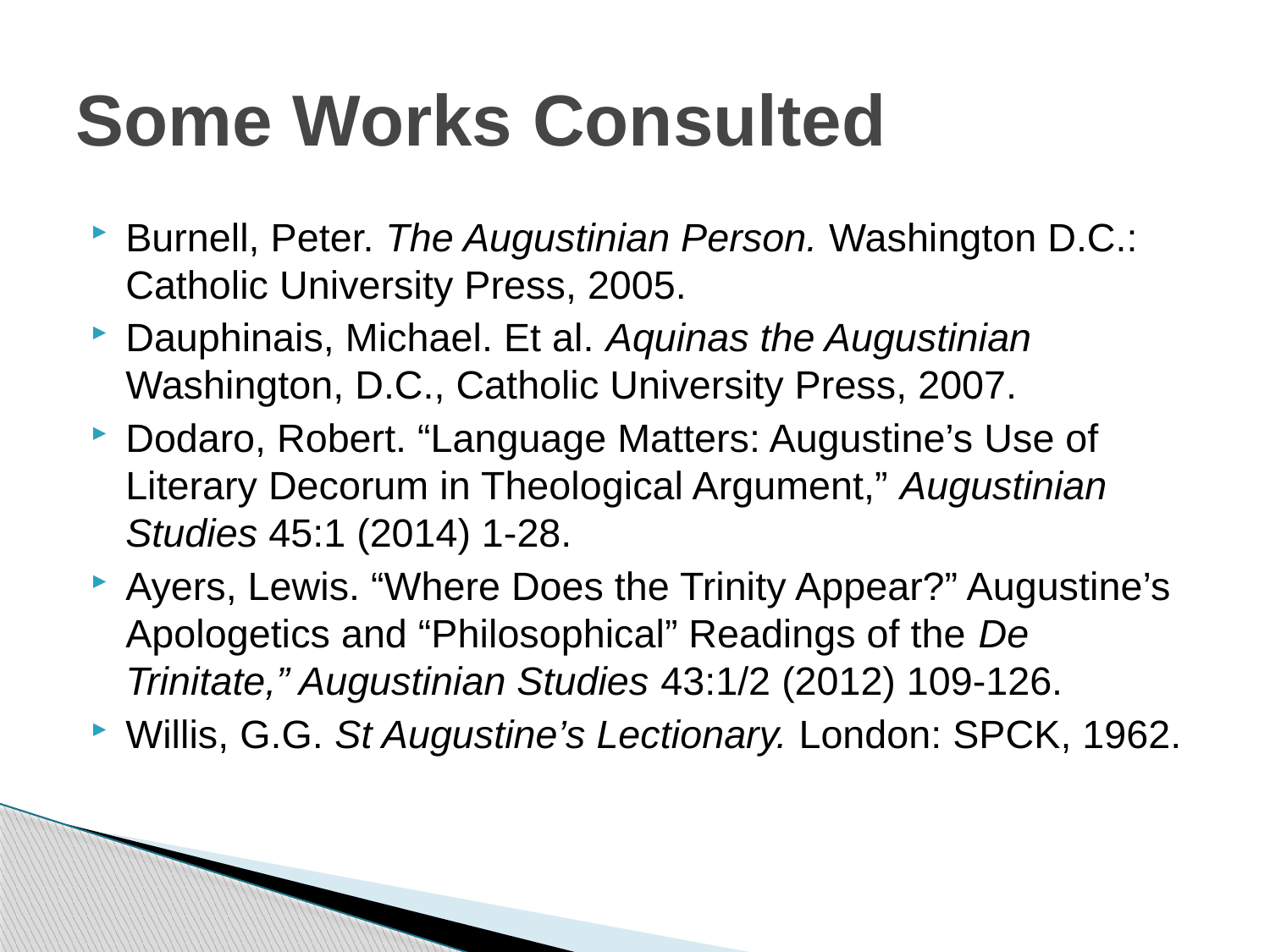

# Some Works Consulted
Burnell, Peter. The Augustinian Person. Washington D.C.: Catholic University Press, 2005.
Dauphinais, Michael. Et al. Aquinas the Augustinian Washington, D.C., Catholic University Press, 2007.
Dodaro, Robert. “Language Matters: Augustine’s Use of Literary Decorum in Theological Argument,” Augustinian Studies 45:1 (2014) 1-28.
Ayers, Lewis. “Where Does the Trinity Appear?” Augustine’s Apologetics and “Philosophical” Readings of the De Trinitate,” Augustinian Studies 43:1/2 (2012) 109-126.
Willis, G.G. St Augustine’s Lectionary. London: SPCK, 1962.